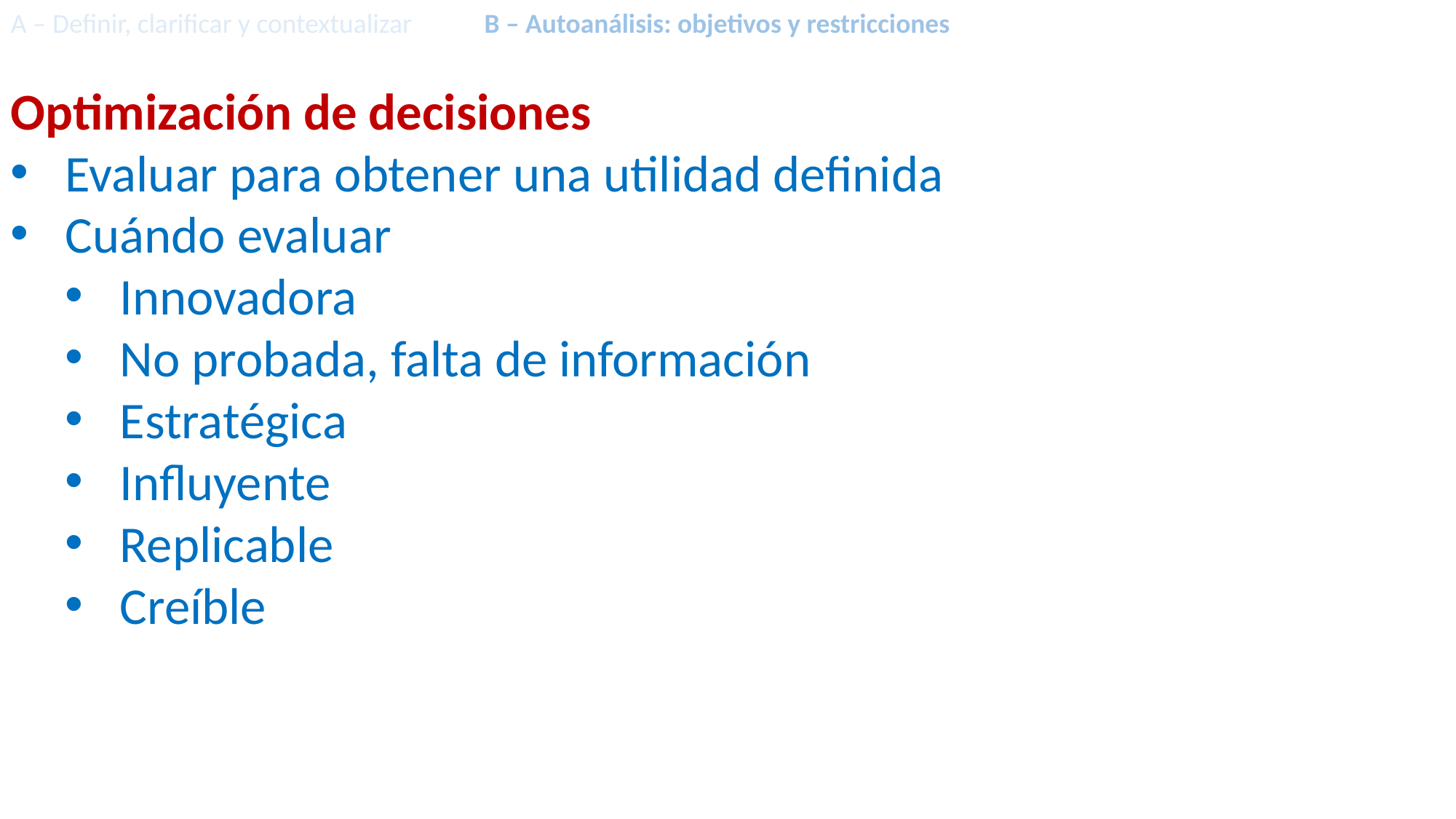

A – Definir, clarificar y contextualizar 	      B – Autoanálisis: objetivos y restricciones
Optimización de decisiones
Evaluar para obtener una utilidad definida
Cuándo evaluar
Innovadora
No probada, falta de información
Estratégica
Influyente
Replicable
Creíble